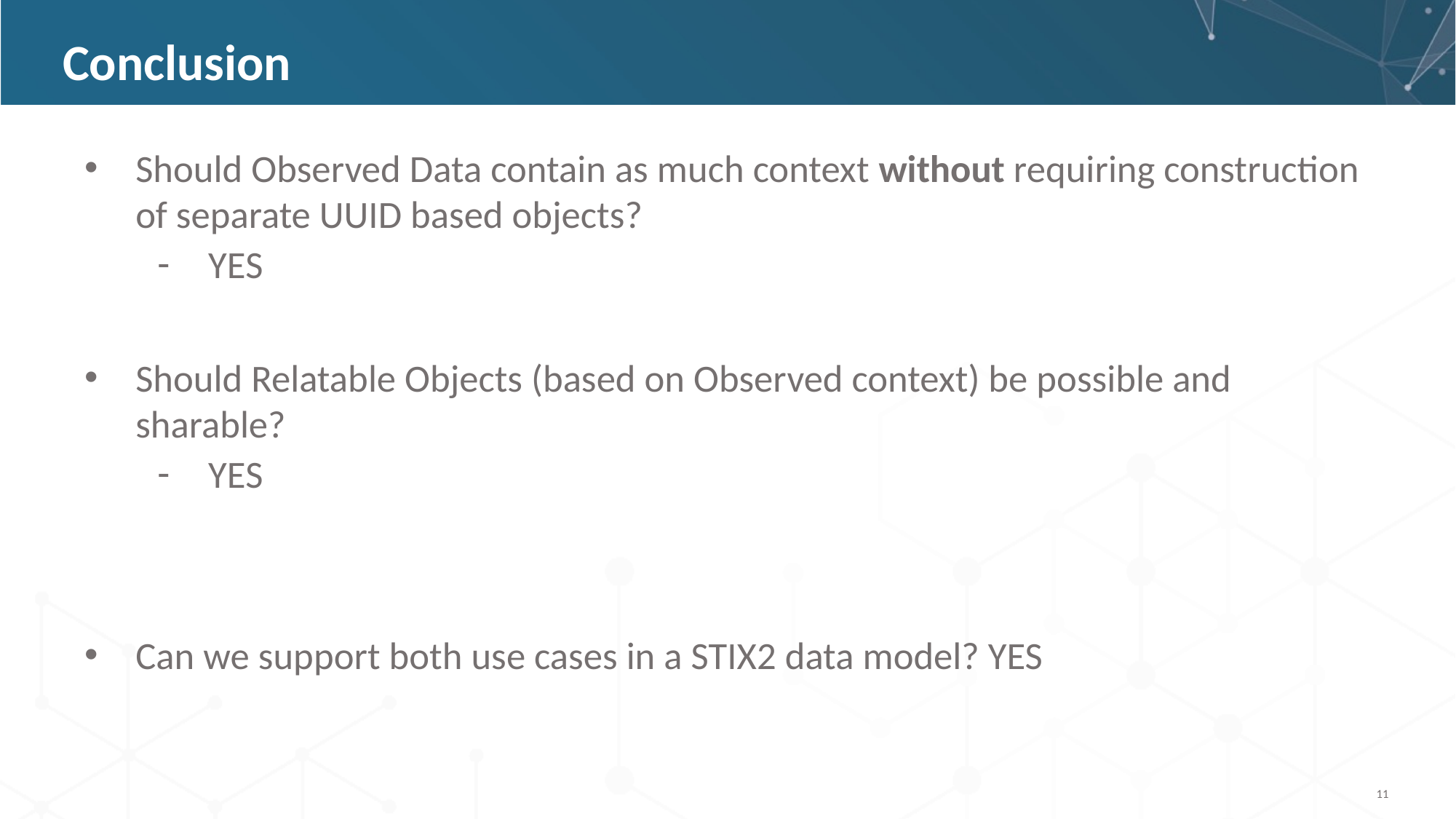

# Conclusion
Should Observed Data contain as much context without requiring construction of separate UUID based objects?
YES

Should Relatable Objects (based on Observed context) be possible and sharable?
YES

Can we support both use cases in a STIX2 data model? YES